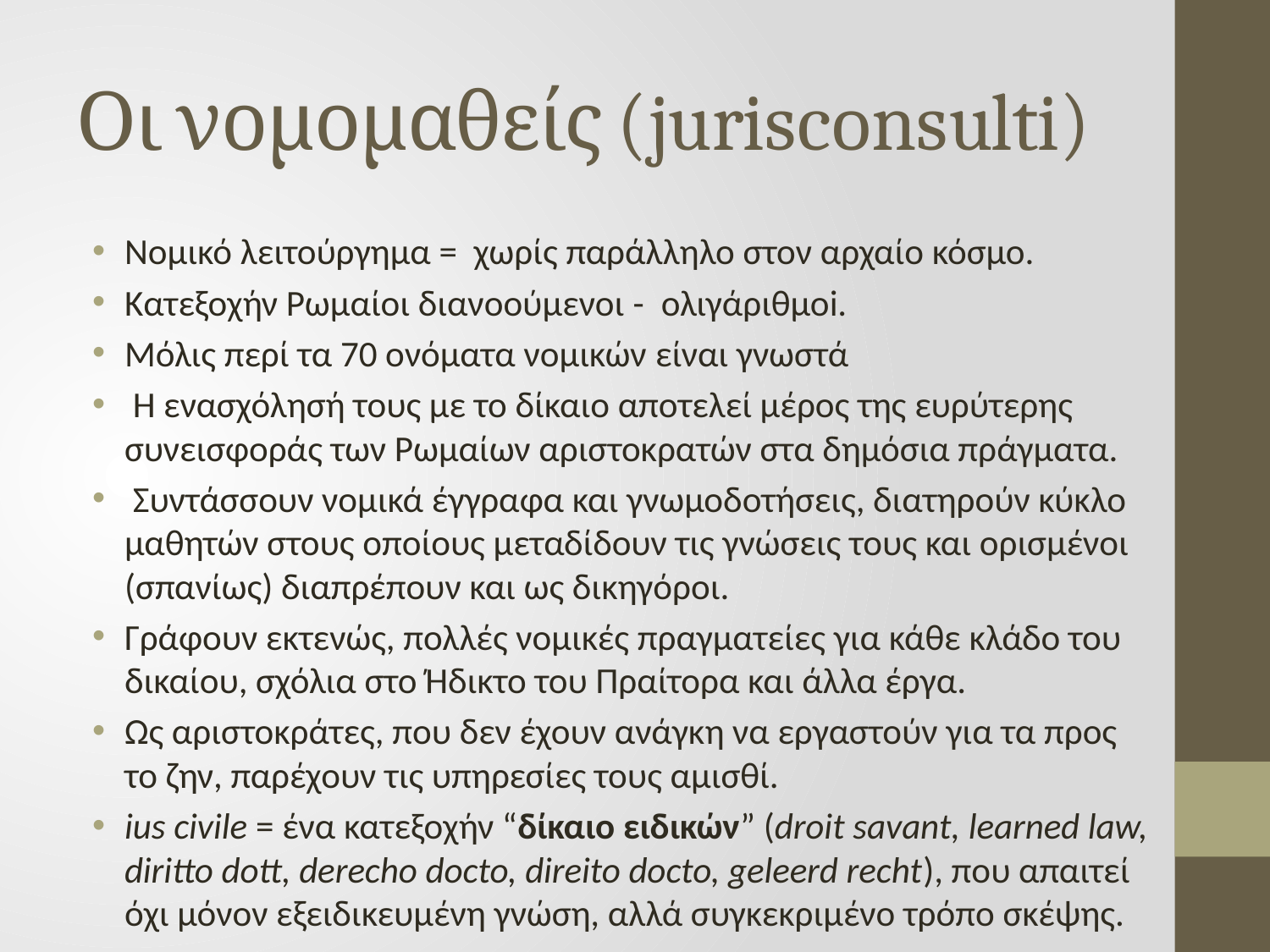

# Οι νομομαθείς (jurisconsulti)
Nομικό λειτούργημα =  χωρίς παράλληλο στον αρχαίο κόσμο.
Kατεξοχήν Ρωμαίοι διανοούμενοι -  ολιγάριθμοi.
Mόλις περί τα 70 ονόματα νομικών είναι γνωστά
 Η ενασχόλησή τους με το δίκαιο αποτελεί μέρος της ευρύτερης συνεισφοράς των Ρωμαίων αριστοκρατών στα δημόσια πράγματα.
 Συντάσσουν νομικά έγγραφα και γνωμοδοτήσεις, διατηρούν κύκλο μαθητών στους οποίους μεταδίδουν τις γνώσεις τους και ορισμένοι (σπανίως) διαπρέπουν και ως δικηγόροι.
Γράφουν εκτενώς, πολλές νομικές πραγματείες για κάθε κλάδο του δικαίου, σχόλια στο Ήδικτο του Πραίτορα και άλλα έργα.
Ως αριστοκράτες, που δεν έχουν ανάγκη να εργαστούν για τα προς το ζην, παρέχουν τις υπηρεσίες τους αμισθί.
ius civile = ένα κατεξοχήν “δίκαιο ειδικών” (droit savant, learned law, diritto dott, derecho docto, direito docto, geleerd recht), που απαιτεί όχι μόνον εξειδικευμένη γνώση, αλλά συγκεκριμένο τρόπο σκέψης.